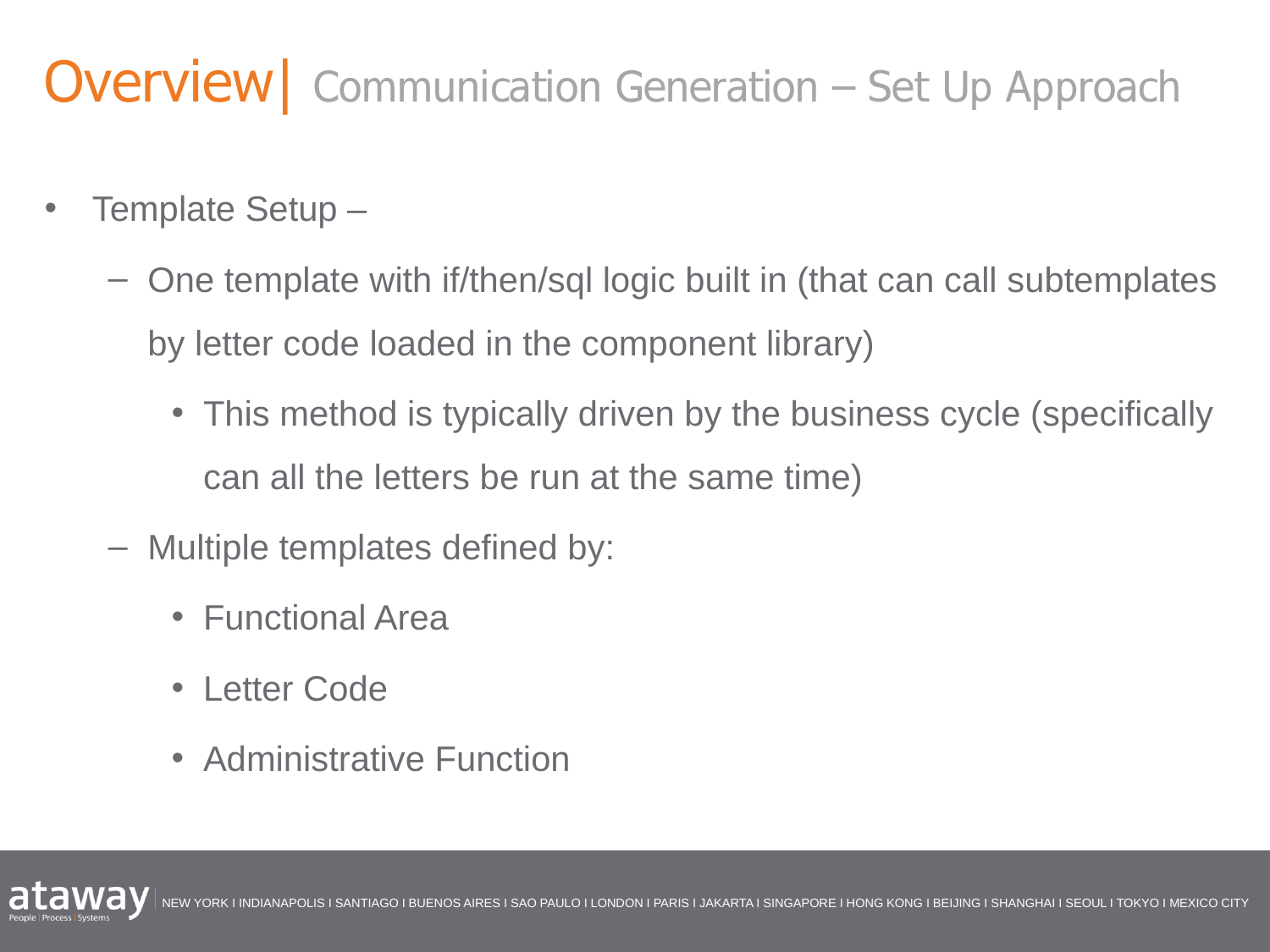

Overview| Communication Generation – Set Up Approach
Template Setup –
One template with if/then/sql logic built in (that can call subtemplates by letter code loaded in the component library)
This method is typically driven by the business cycle (specifically can all the letters be run at the same time)
Multiple templates defined by:
Functional Area
Letter Code
Administrative Function